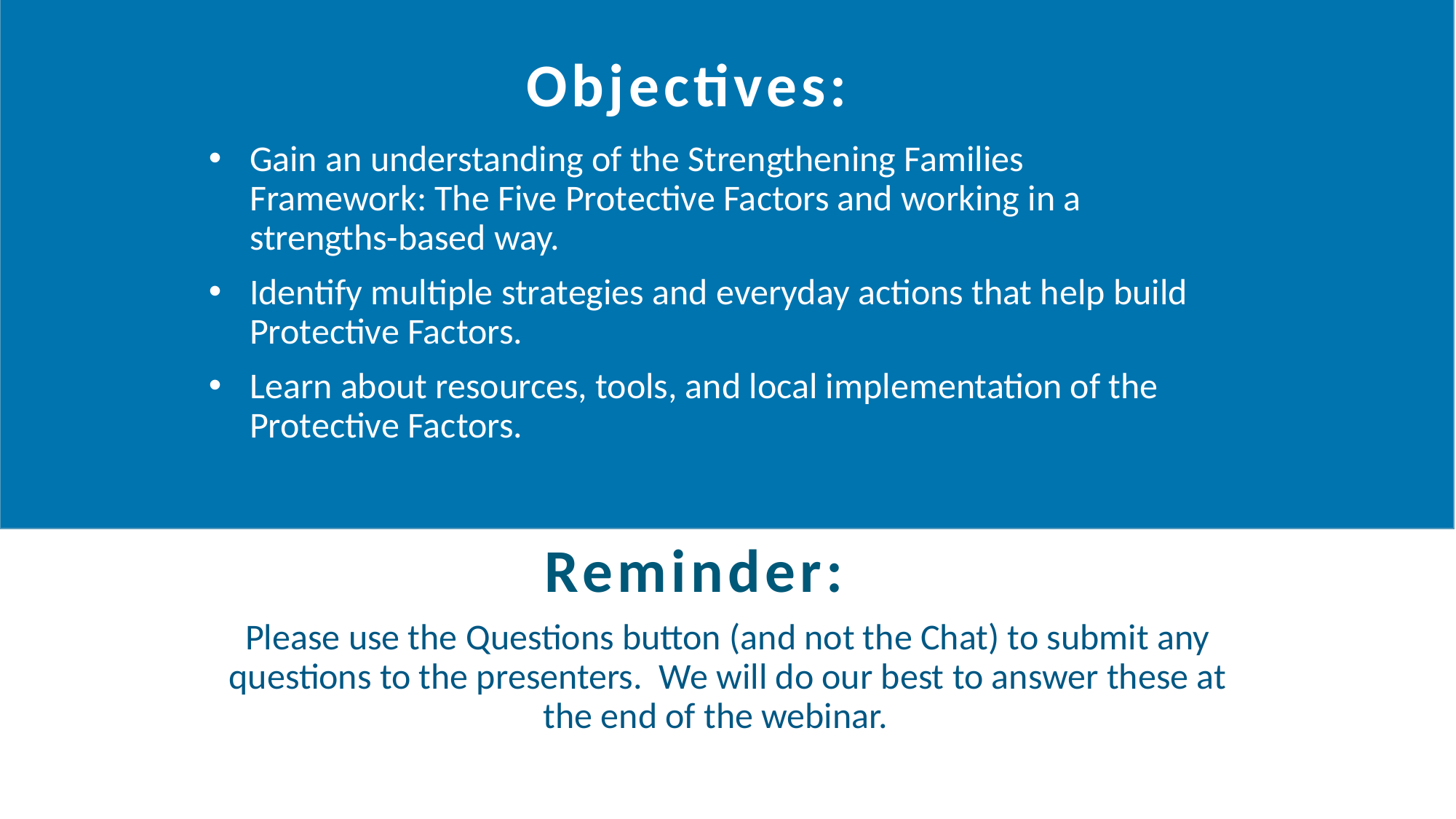

Objectives:
Gain an understanding of the Strengthening Families Framework: The Five Protective Factors and working in a strengths-based way.
Identify multiple strategies and everyday actions that help build Protective Factors.
Learn about resources, tools, and local implementation of the Protective Factors.
Reminder:
Please use the Questions button (and not the Chat) to submit any questions to the presenters.  We will do our best to answer these at the end of the webinar.

2